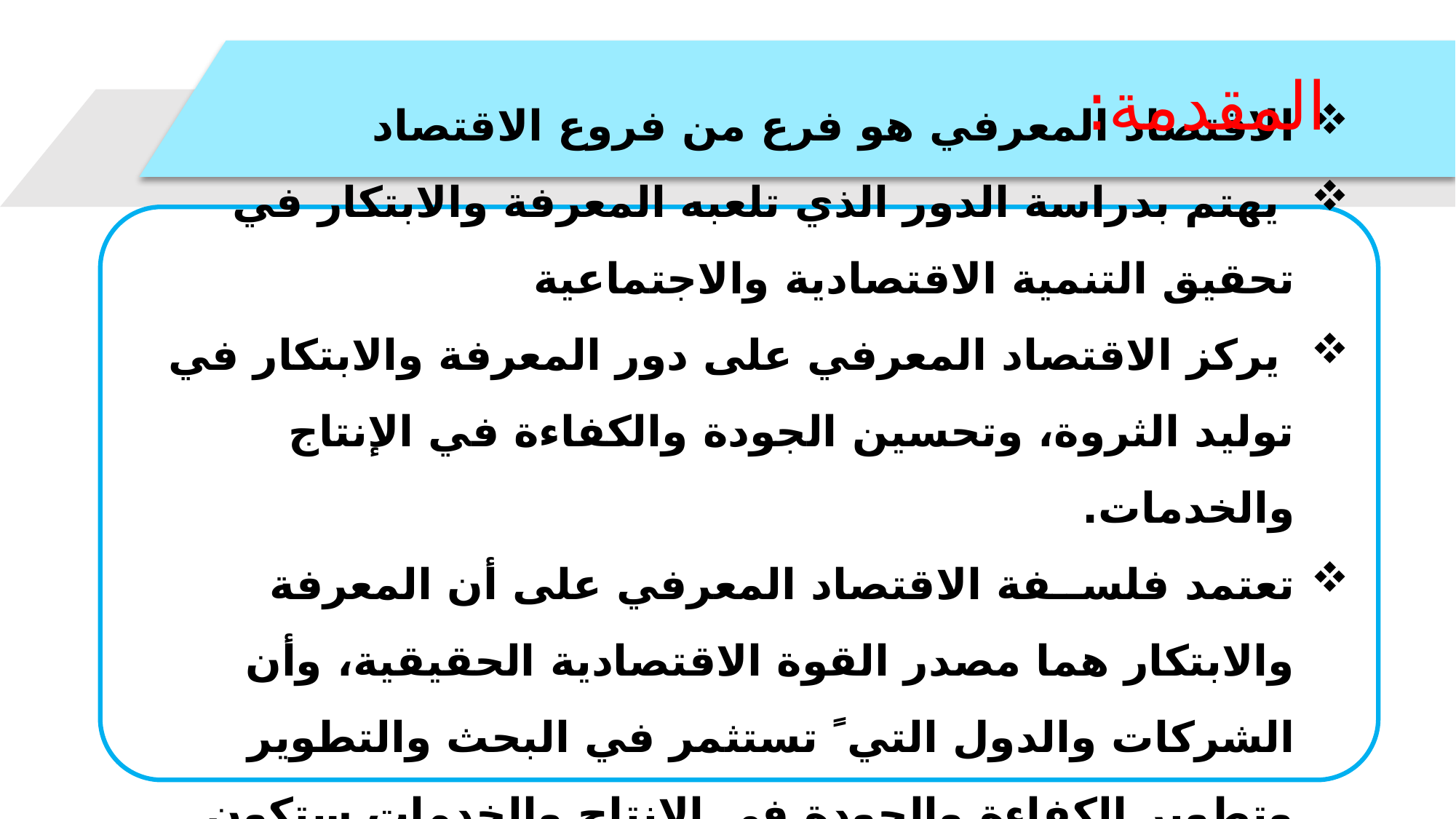

# المقدمة:

الاقتصاد المعرفي هو فرع من فروع الاقتصاد
 يهتم بدراسة الدور الذي تلعبه المعرفة والابتكار في تحقيق التنمية الاقتصادية والاجتماعية
 يركز الاقتصاد المعرفي على دور المعرفة والابتكار في توليد الثروة، وتحسين الجودة والكفاءة في الإنتاج والخدمات.
تعتمد فلســفة الاقتصاد المعرفي على أن المعرفة والابتكار هما مصدر القوة الاقتصادية الحقيقية، وأن الشركات والدول التي ً تستثمر في البحث والتطوير وتطوير الكفاءة والجودة في الإنتاج والخدمات ستكون أكثر نجاحا في الاقتصاد العالمي